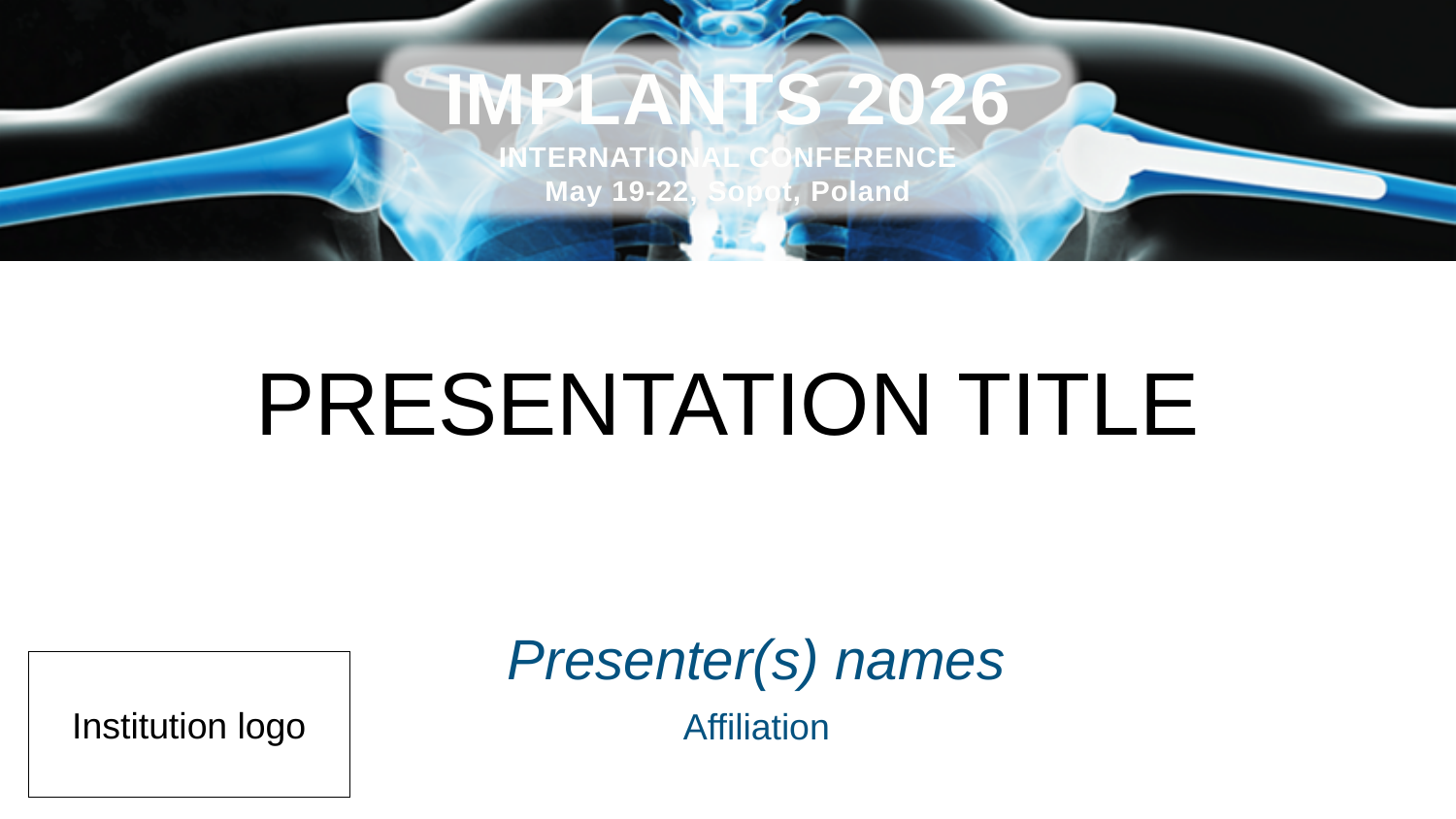

PRESENTATION TITLE
Presenter(s) names
Affiliation

Institution logo